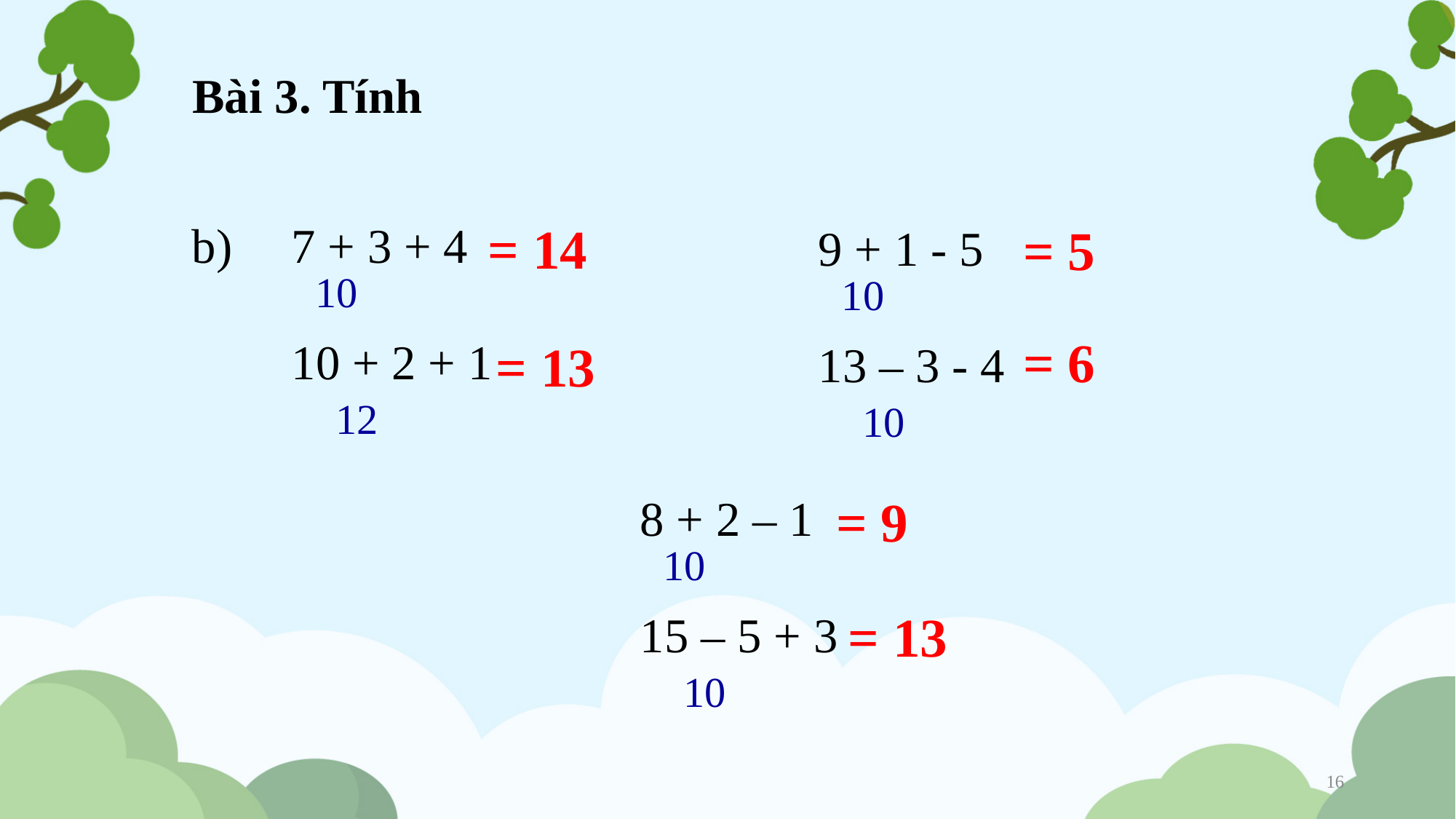

Bài 3. Tính
b)
7 + 3 + 4

10 + 2 + 1
= 14
= 5
9 + 1 - 5

13 – 3 - 4
10
10
= 6
= 13
12
10
8 + 2 – 1

15 – 5 + 3
= 9
10
= 13
10
16